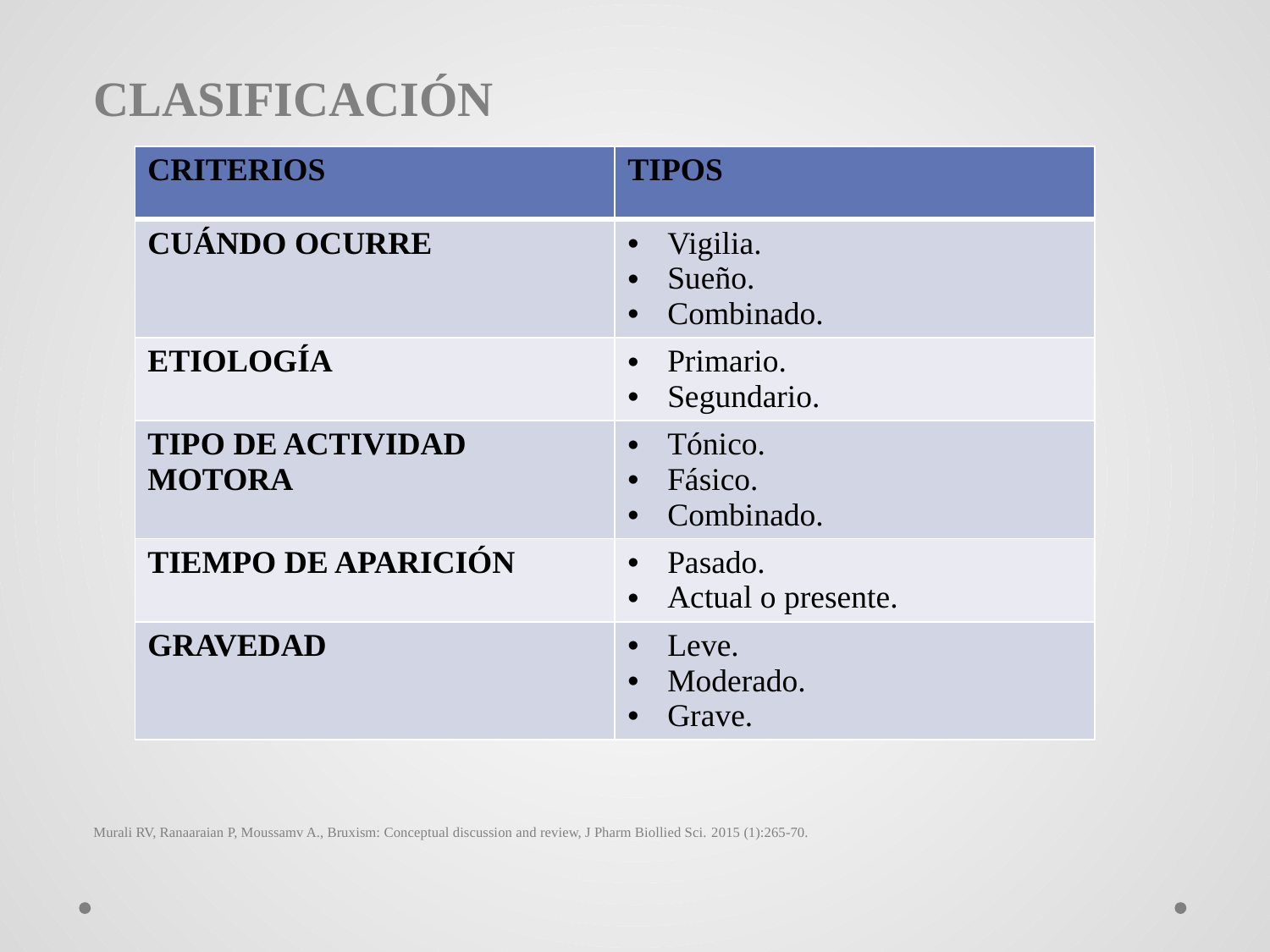

CLASIFICACIÓN

Murali RV, Ranaaraian P, Moussamv A., Bruxism: Conceptual discussion and review, J Pharm Biollied Sci. 2015 (1):265-70.

| CRITERIOS | TIPOS |
| --- | --- |
| CUÁNDO OCURRE | Vigilia. Sueño. Combinado. |
| ETIOLOGÍA | Primario. Segundario. |
| TIPO DE ACTIVIDAD MOTORA | Tónico. Fásico. Combinado. |
| TIEMPO DE APARICIÓN | Pasado. Actual o presente. |
| GRAVEDAD | Leve. Moderado. Grave. |